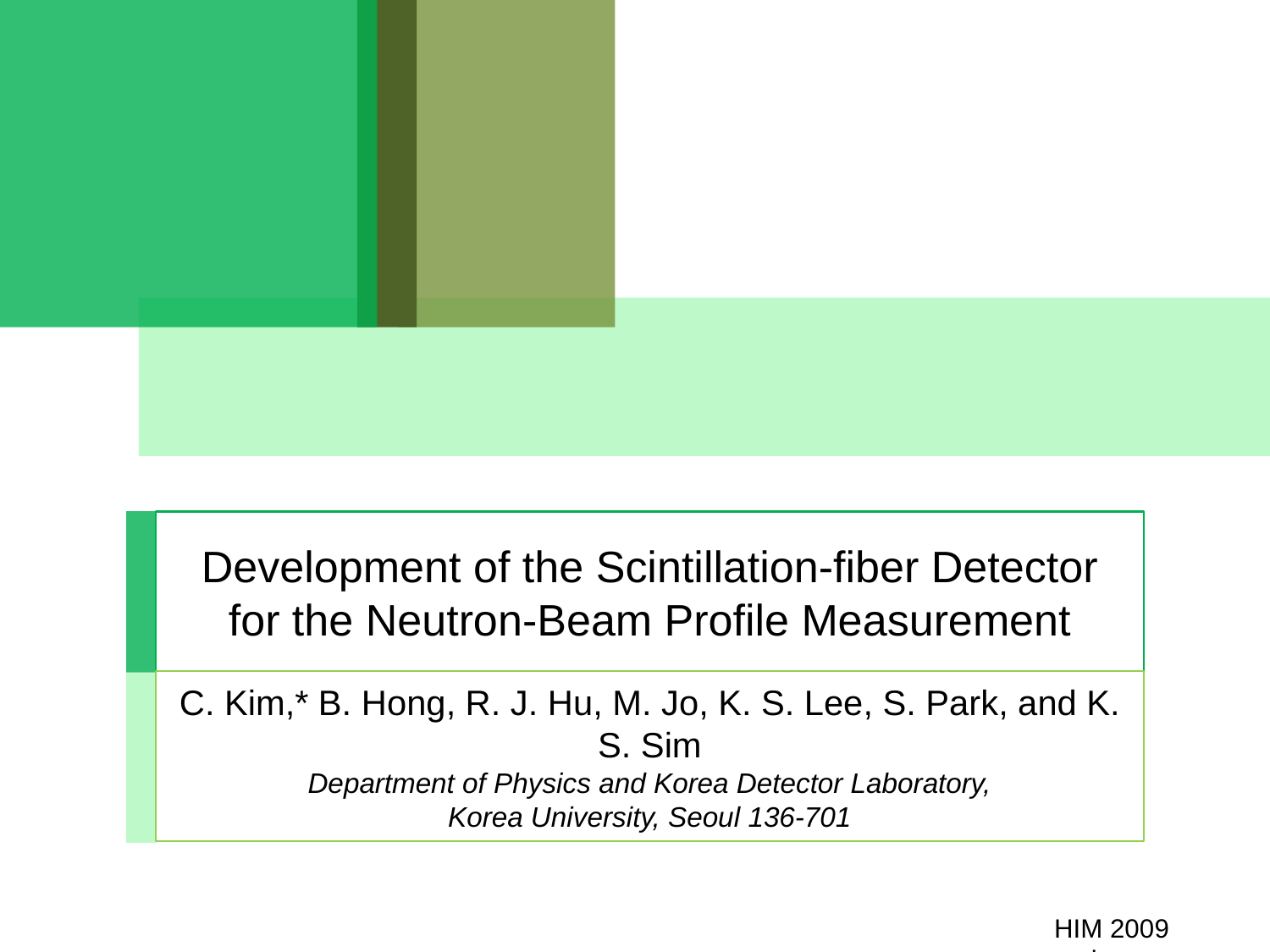

Development of the Scintillation-fiber Detector
for the Neutron-Beam Profile Measurement
C. Kim,* B. Hong, R. J. Hu, M. Jo, K. S. Lee, S. Park, and K. S. Sim
Department of Physics and Korea Detector Laboratory,
Korea University, Seoul 136-701

HIM 2009 spring